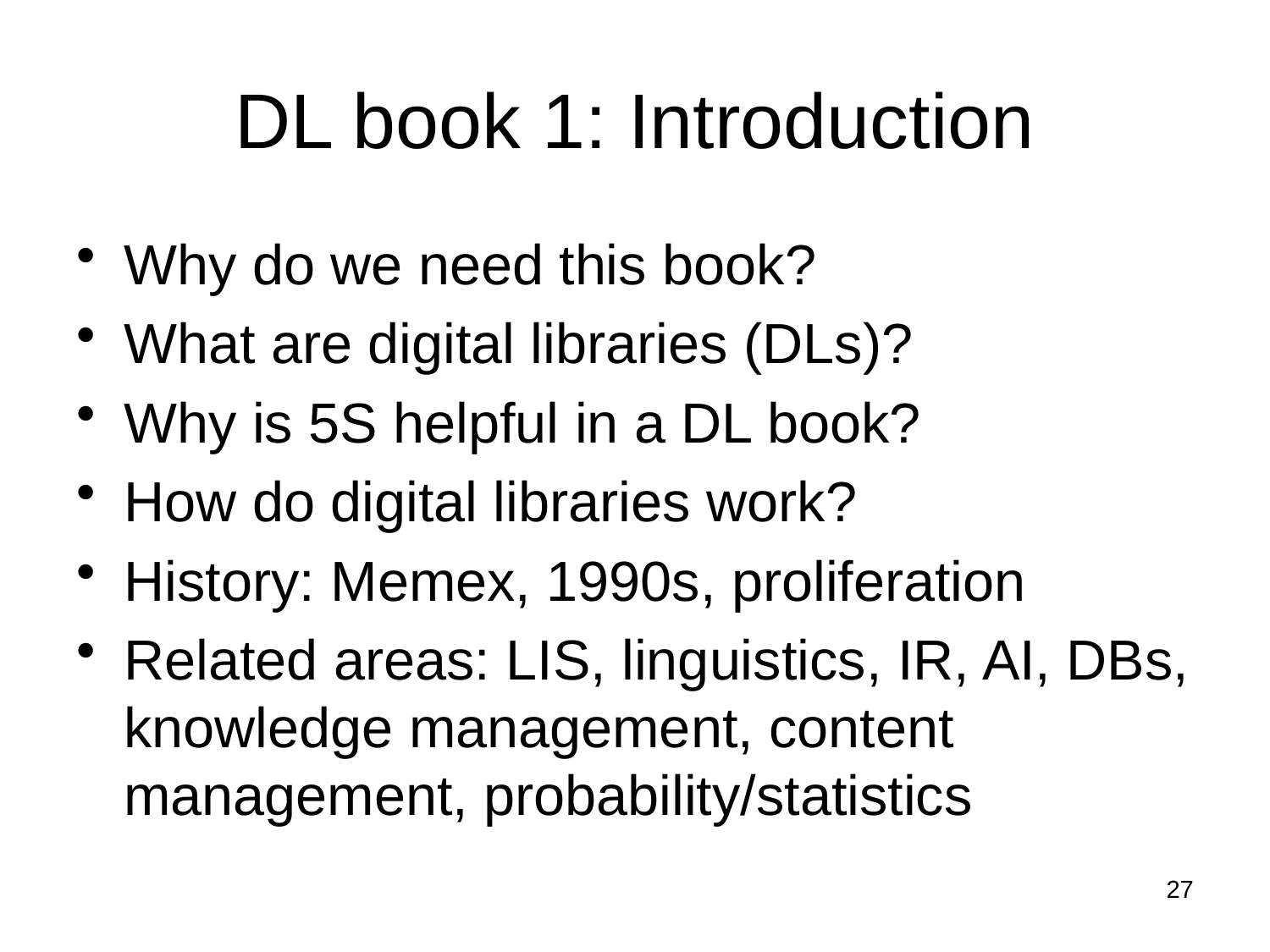

# DL book 1: Introduction
Why do we need this book?
What are digital libraries (DLs)?
Why is 5S helpful in a DL book?
How do digital libraries work?
History: Memex, 1990s, proliferation
Related areas: LIS, linguistics, IR, AI, DBs, knowledge management, content management, probability/statistics
27